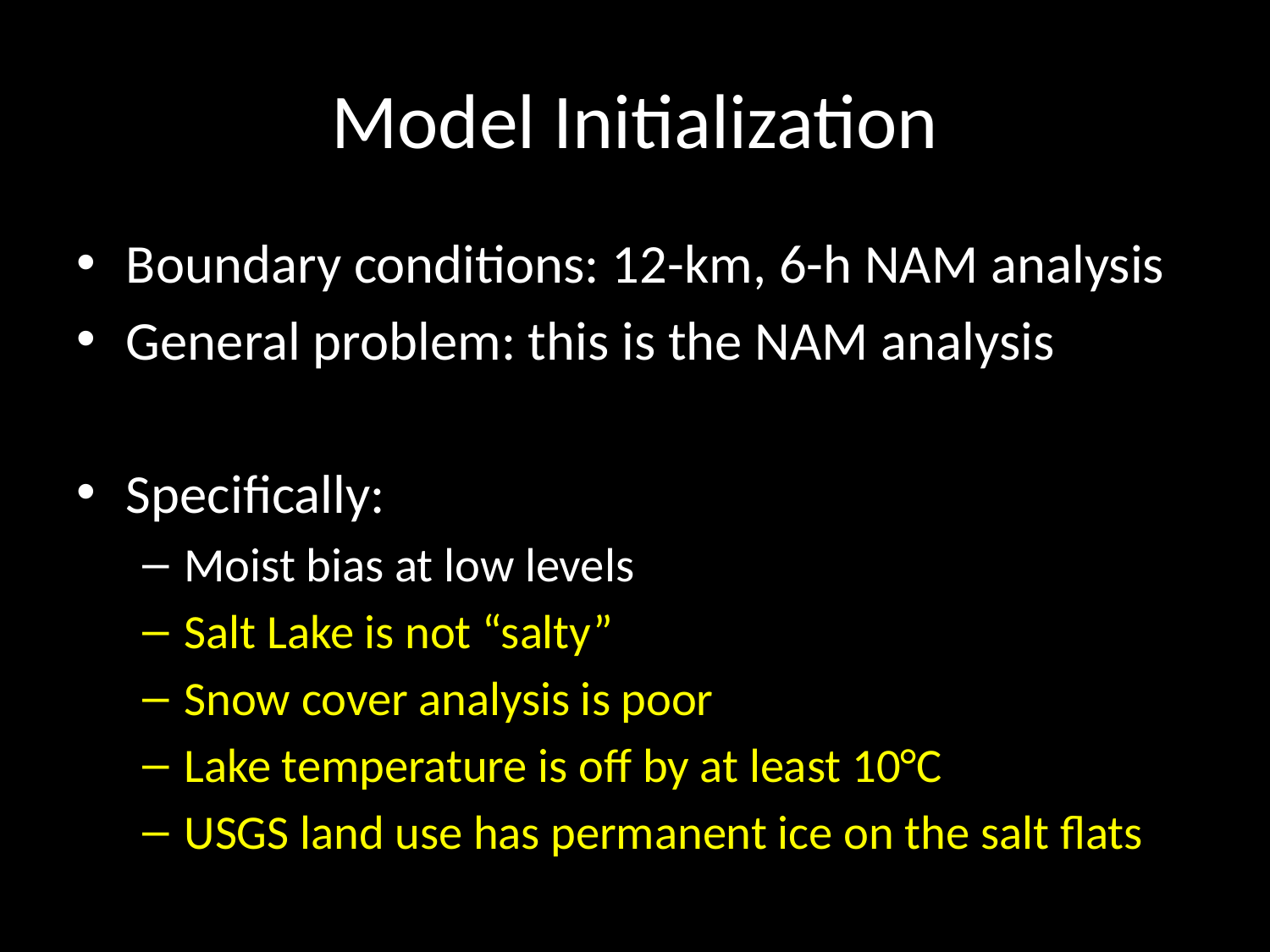

# Model Initialization
Boundary conditions: 12-km, 6-h NAM analysis
General problem: this is the NAM analysis

Specifically:
Moist bias at low levels
Salt Lake is not “salty”
Snow cover analysis is poor
Lake temperature is off by at least 10°C
USGS land use has permanent ice on the salt flats